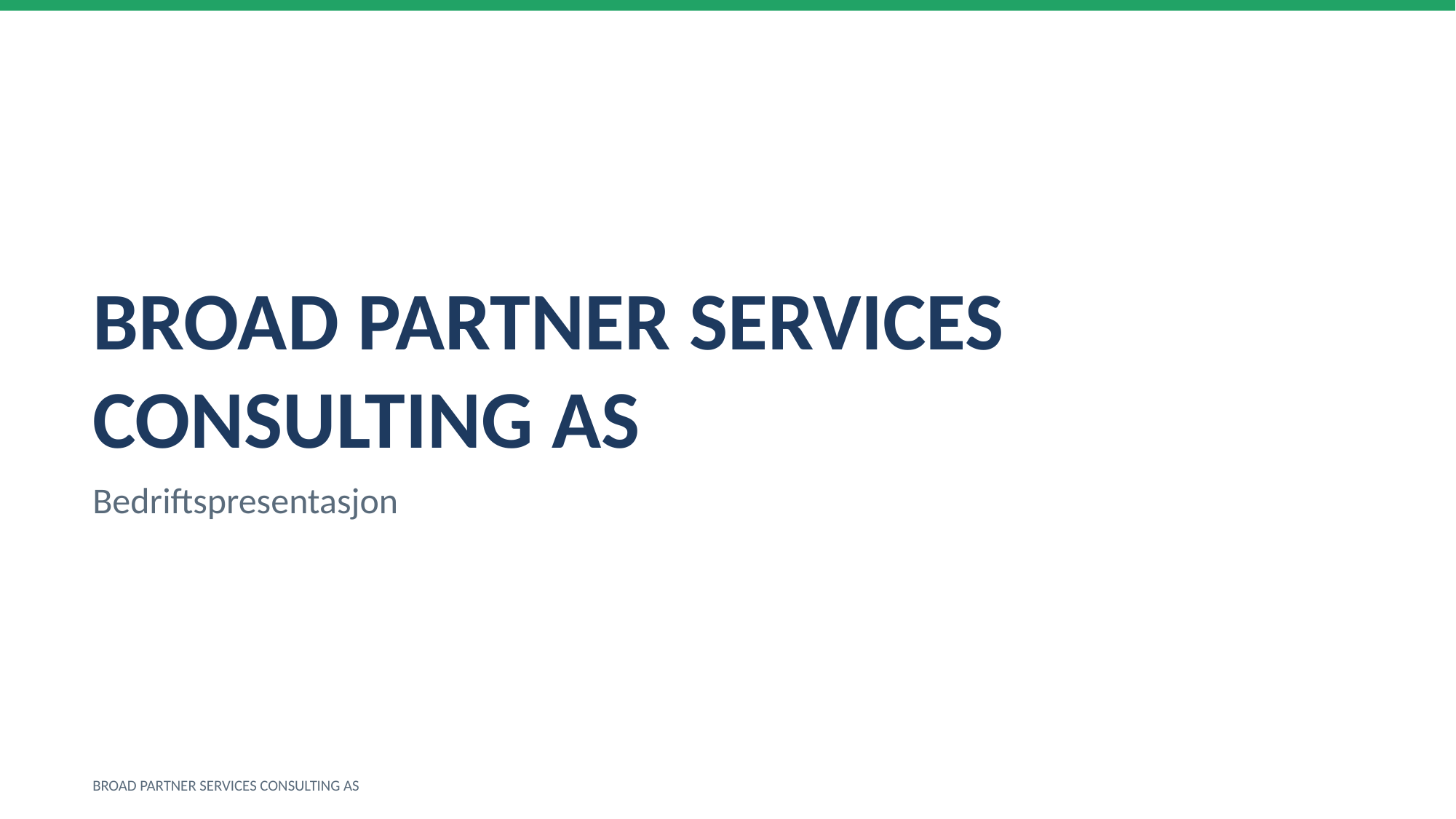

BROAD PARTNER SERVICES CONSULTING AS
Bedriftspresentasjon
BROAD PARTNER SERVICES CONSULTING AS